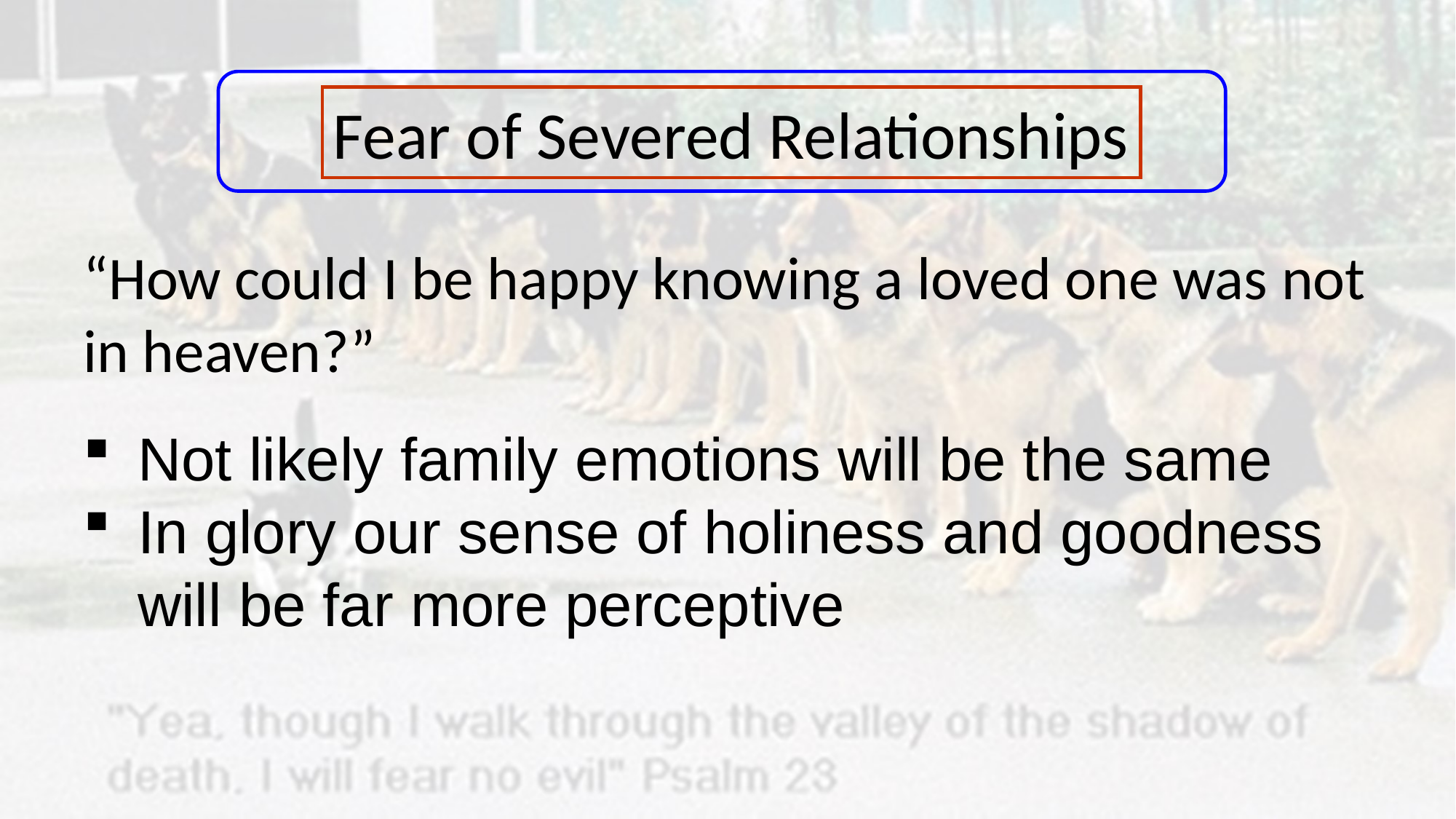

Fear of Severed Relationships
“How could I be happy knowing a loved one was not in heaven?”
Not likely family emotions will be the same
In glory our sense of holiness and goodness will be far more perceptive